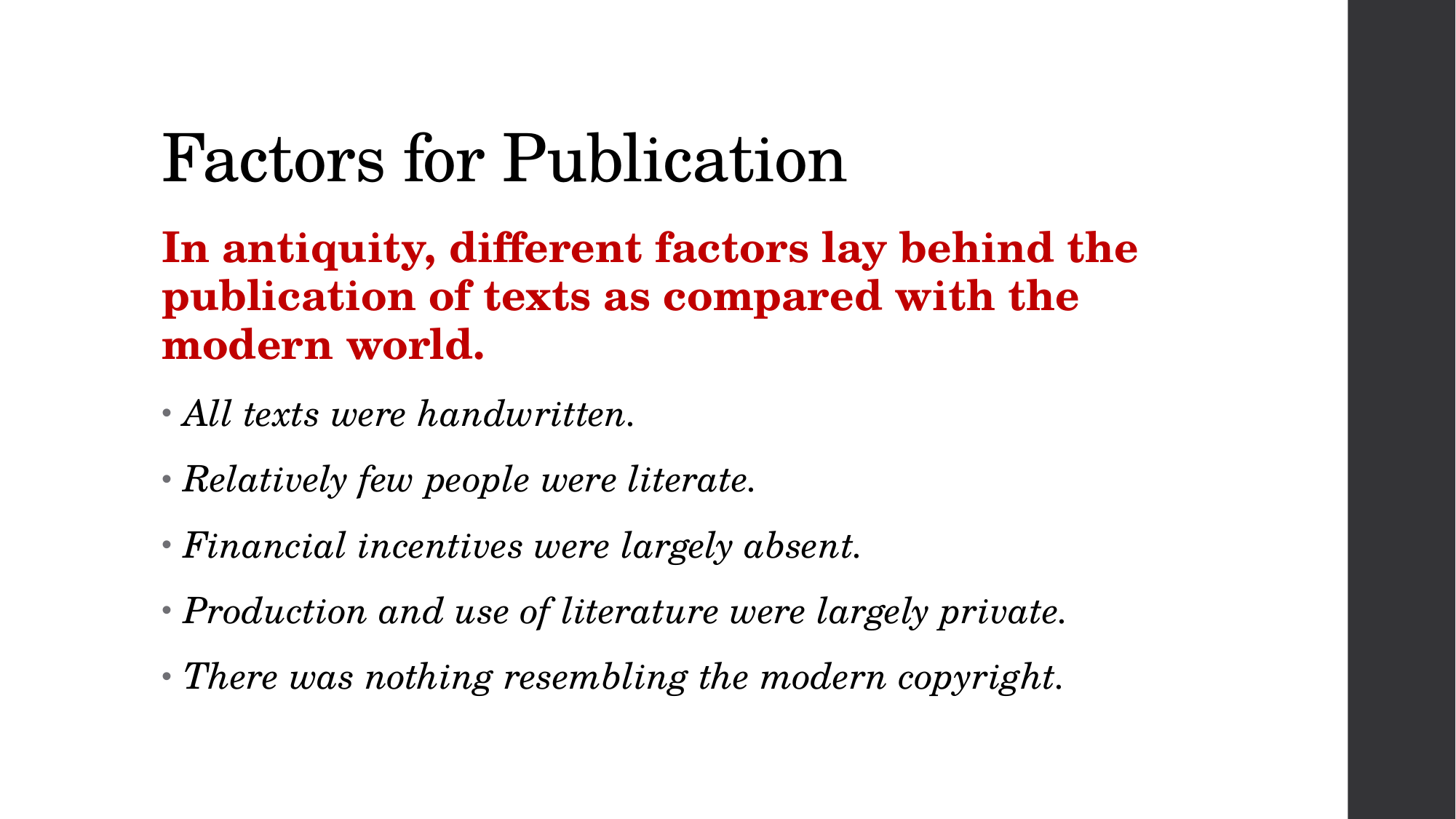

# Factors for Publication
In antiquity, different factors lay behind the publication of texts as compared with the modern world.
All texts were handwritten.
Relatively few people were literate.
Financial incentives were largely absent.
Production and use of literature were largely private.
There was nothing resembling the modern copyright.